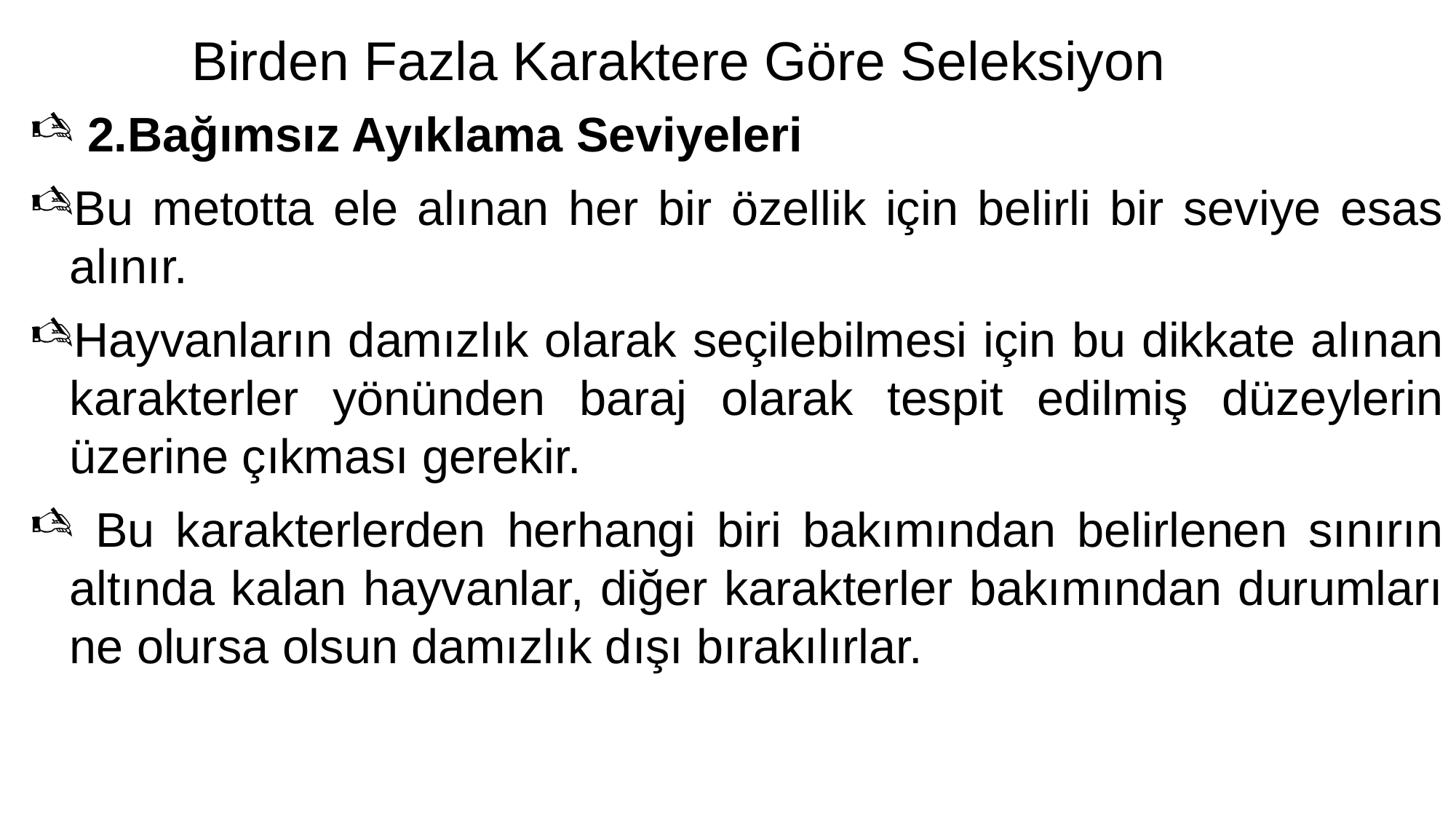

# Birden Fazla Karaktere Göre Seleksiyon
 2.Bağımsız Ayıklama Seviyeleri
Bu metotta ele alınan her bir özellik için belirli bir seviye esas alınır.
Hayvanların damızlık olarak seçilebilmesi için bu dikkate alınan karakterler yönünden baraj olarak tespit edilmiş düzeylerin üzerine çıkması gerekir.
 Bu karakterlerden herhangi biri bakımından belirlenen sınırın altında kalan hayvanlar, diğer karakterler bakımından durumları ne olursa olsun damızlık dışı bırakılırlar.